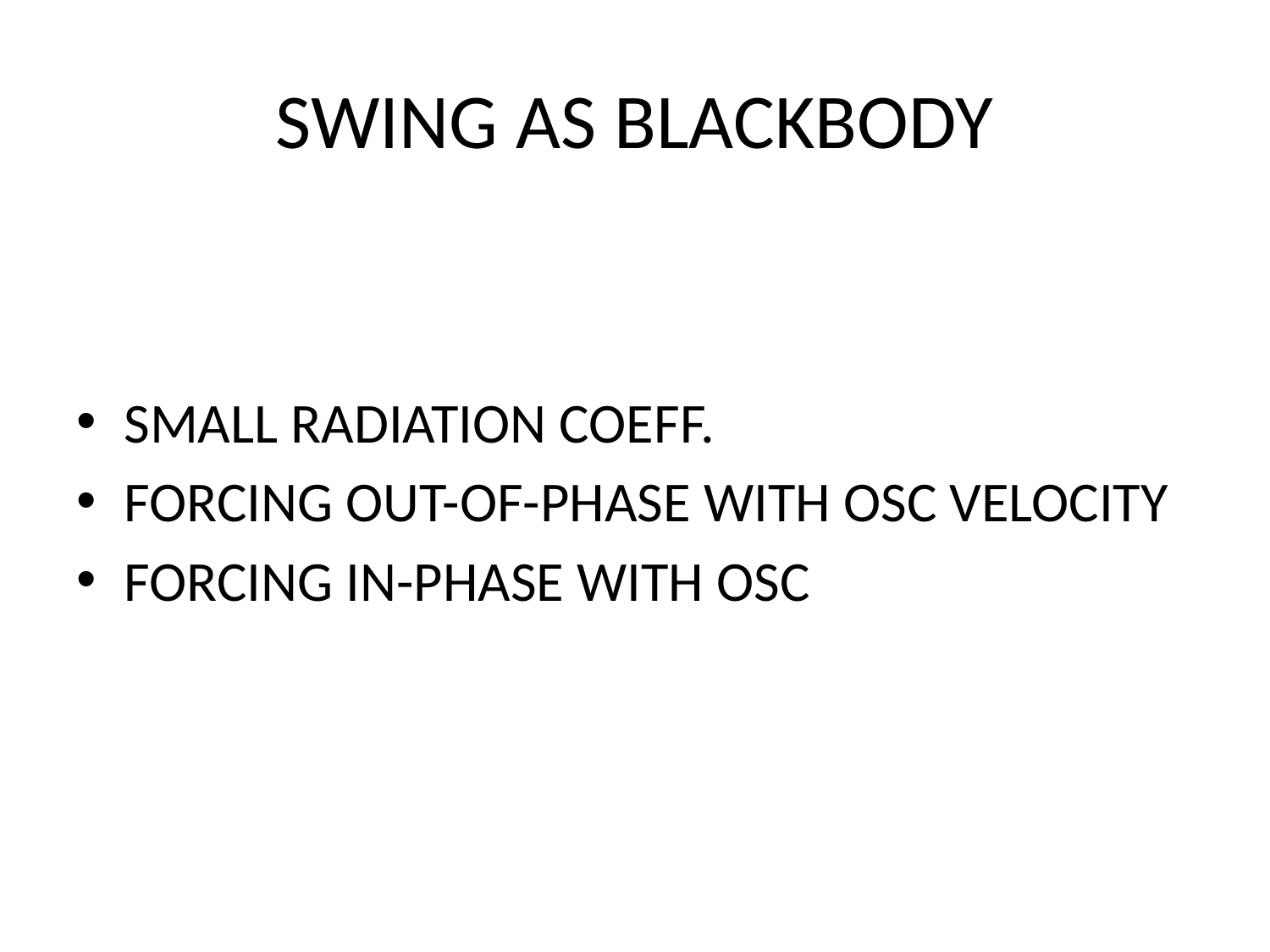

# SWING AS BLACKBODY

SMALL RADIATION COEFF.
FORCING OUT-OF-PHASE WITH OSC VELOCITY
FORCING IN-PHASE WITH OSC